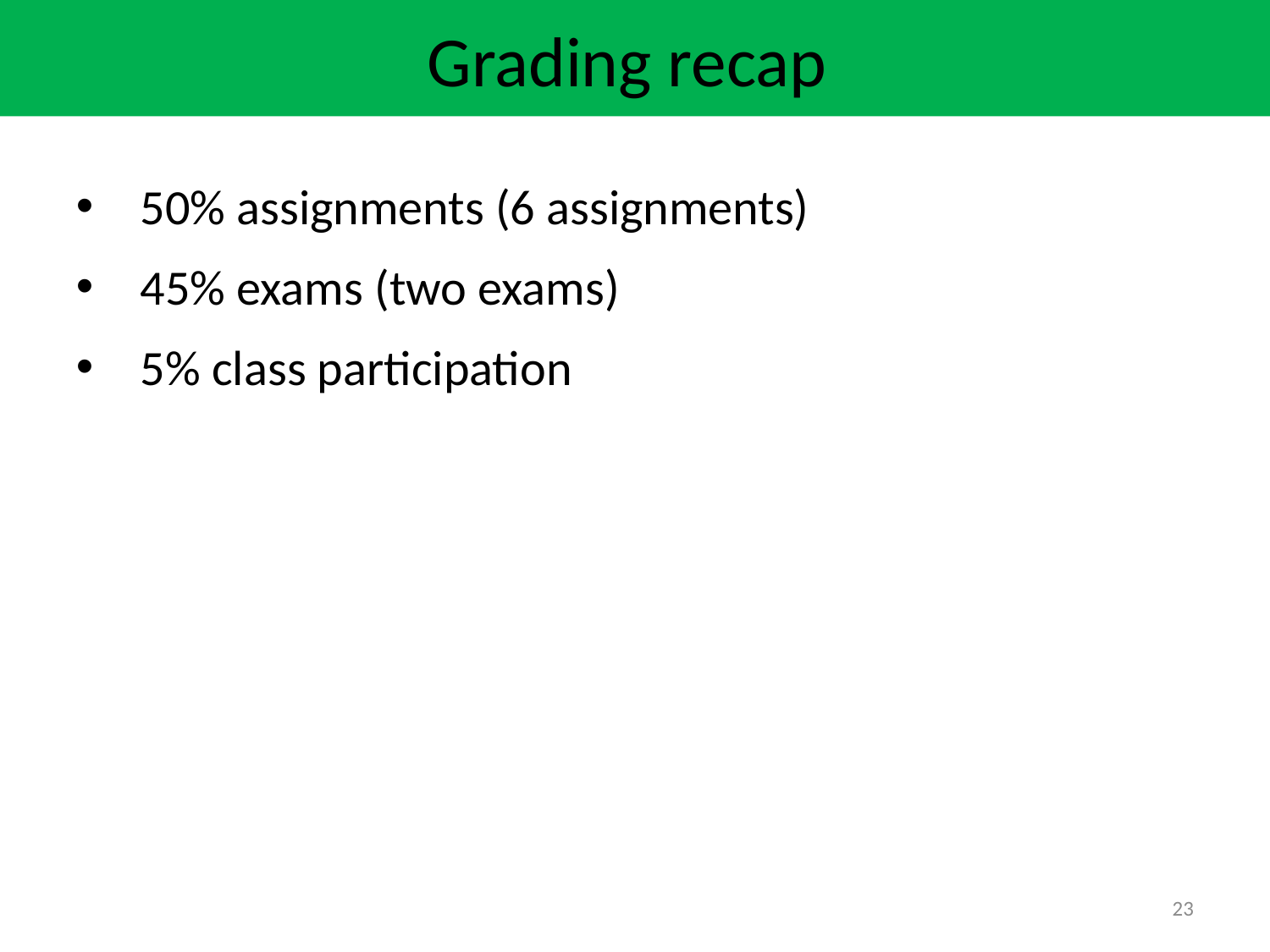

Grading recap
50% assignments (6 assignments)
45% exams (two exams)
5% class participation

23